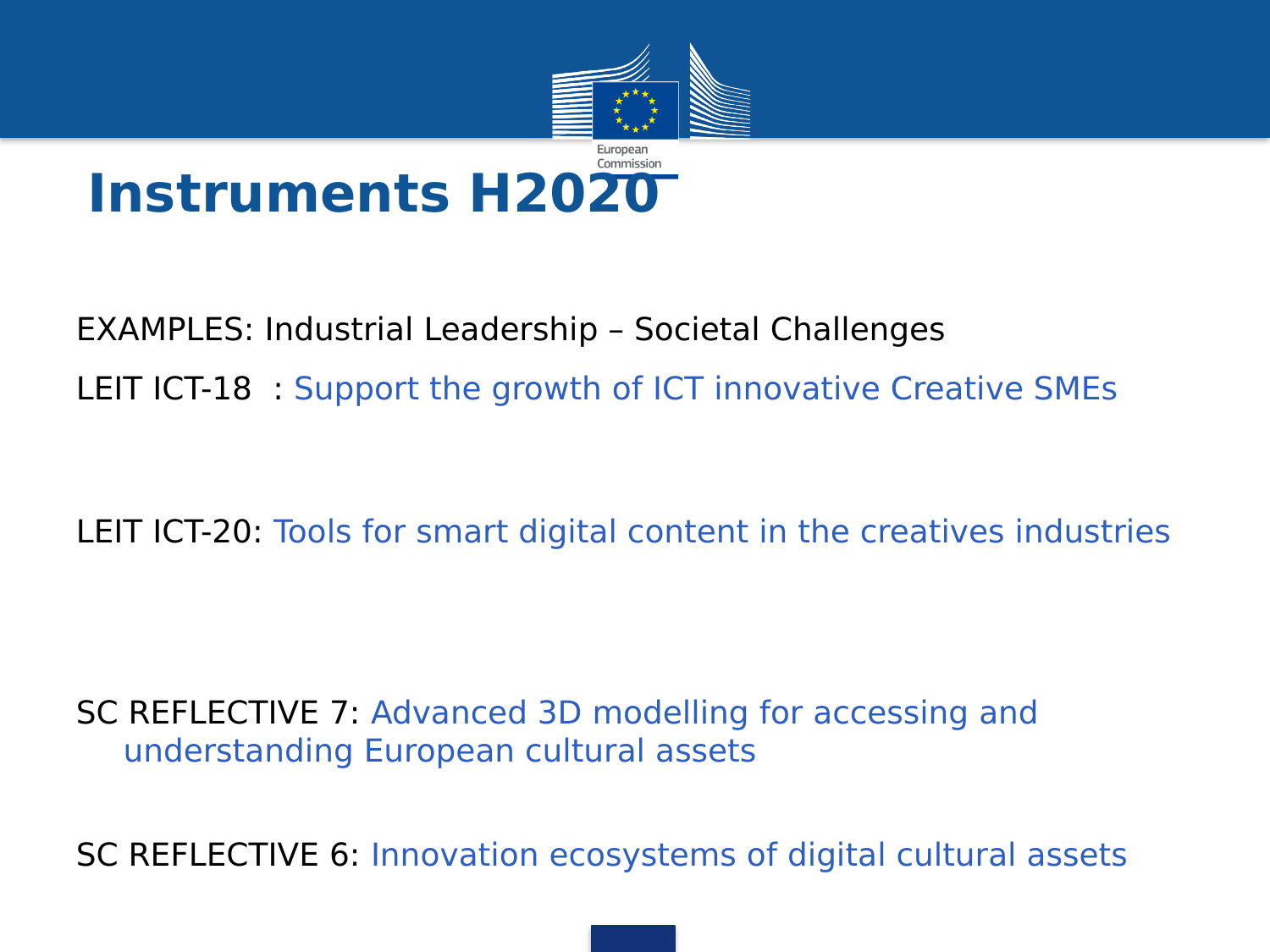

# Instruments H2020

EXAMPLES: Industrial Leadership – Societal Challenges
LEIT ICT-18  : Support the growth of ICT innovative Creative SMEs
LEIT ICT-20: Tools for smart digital content in the creatives industries
SC REFLECTIVE 7: Advanced 3D modelling for accessing and understanding European cultural assets

SC REFLECTIVE 6: Innovation ecosystems of digital cultural assets